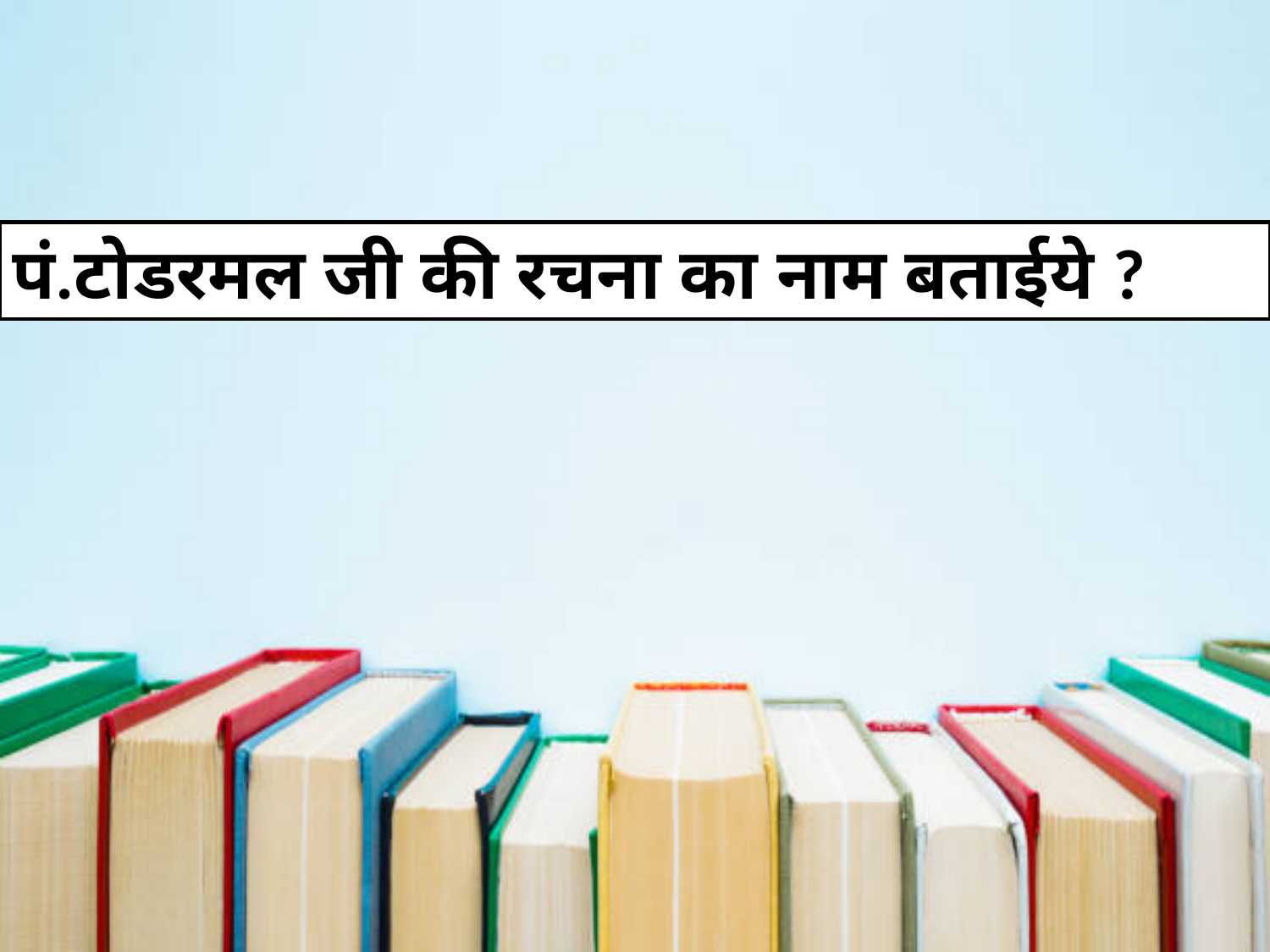

पं.टोडरमल जी की रचना का नाम बताईये ?